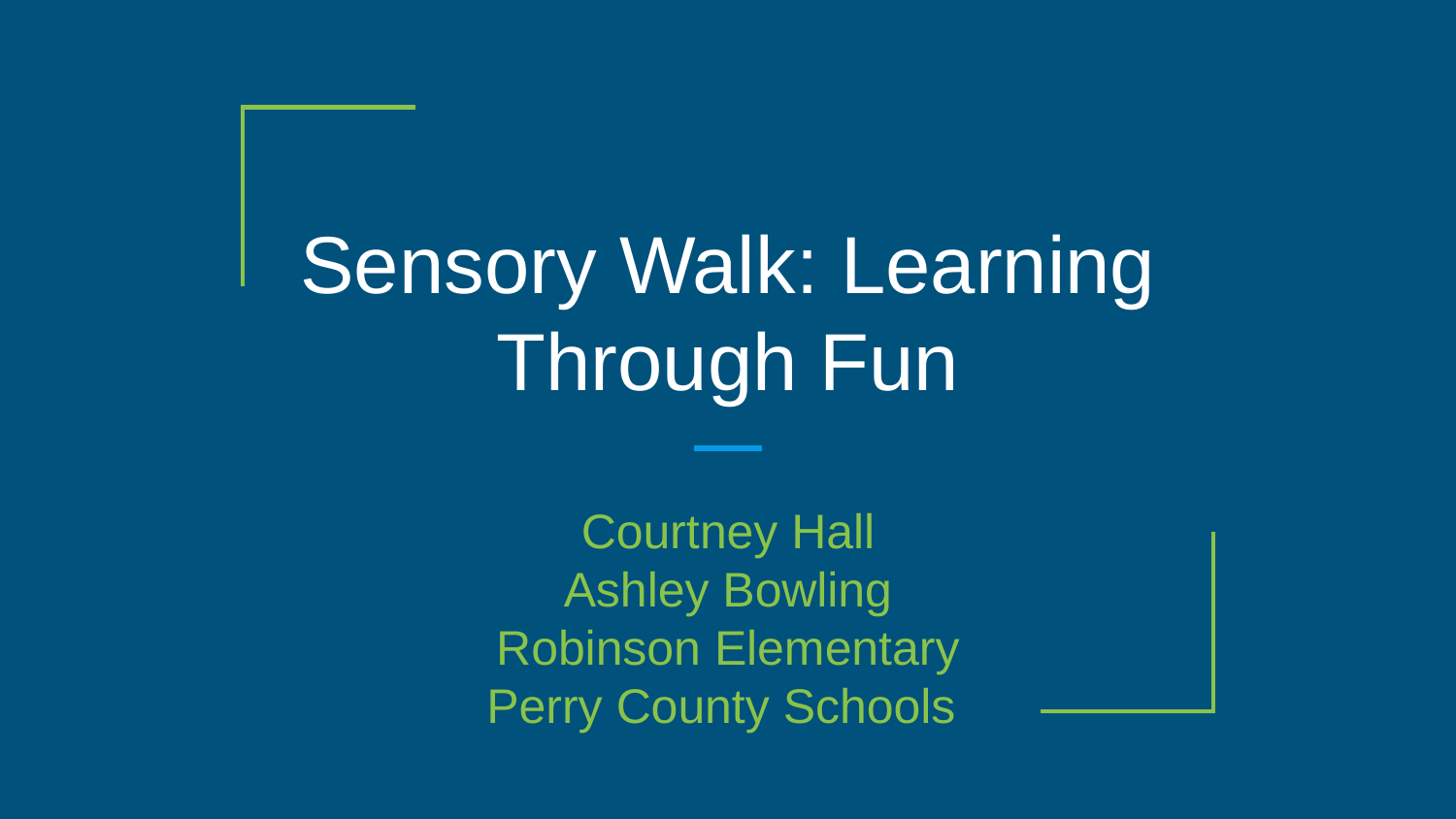

# Sensory Walk: Learning Through Fun
Courtney Hall
Ashley Bowling
Robinson Elementary
Perry County Schools